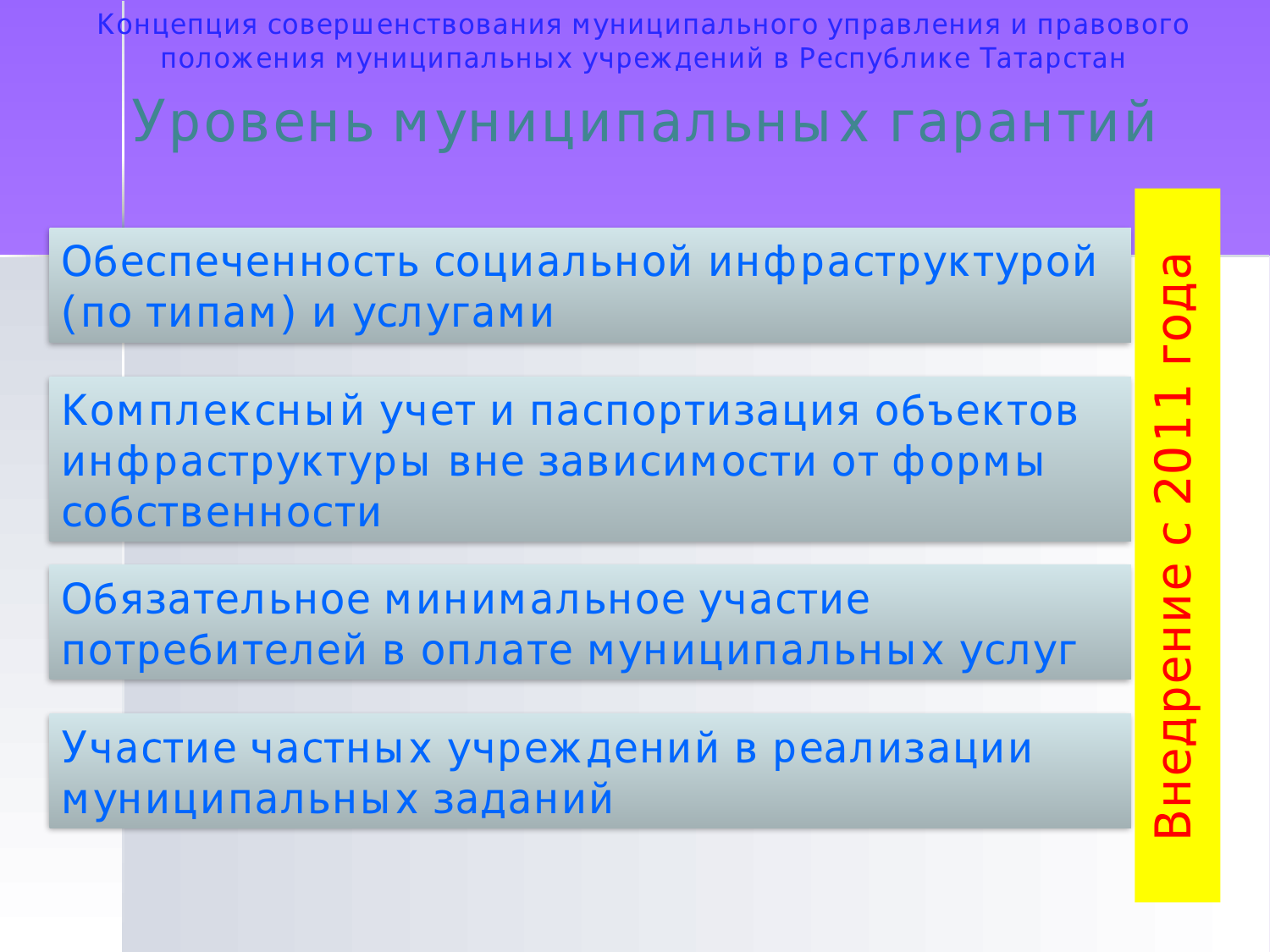

Концепция совершенствования муниципального управления и правового положения муниципальных учреждений в Республике Татарстан
Уровень муниципальных гарантий
Внедрение с 2011 года
Обеспеченность социальной инфраструктурой (по типам) и услугами
Комплексный учет и паспортизация объектов  инфраструктуры вне зависимости от формы собственности
Обязательное минимальное участие потребителей в оплате муниципальных услуг
Участие частных учреждений в реализации муниципальных заданий